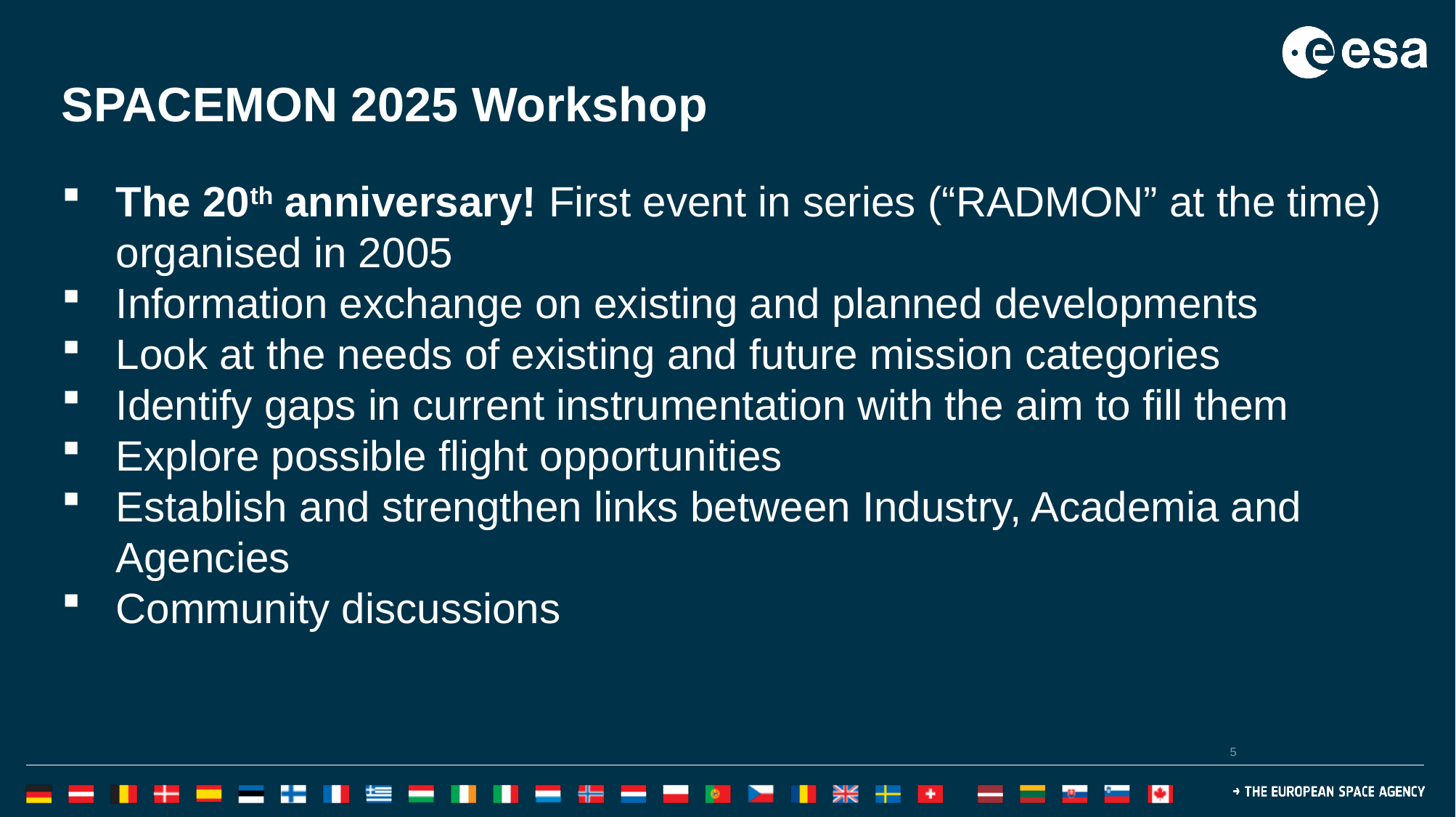

SPACEMON 2025 Workshop

The 20th anniversary! First event in series (“RADMON” at the time) organised in 2005
Information exchange on existing and planned developments
Look at the needs of existing and future mission categories
Identify gaps in current instrumentation with the aim to fill them
Explore possible flight opportunities
Establish and strengthen links between Industry, Academia and Agencies
Community discussions